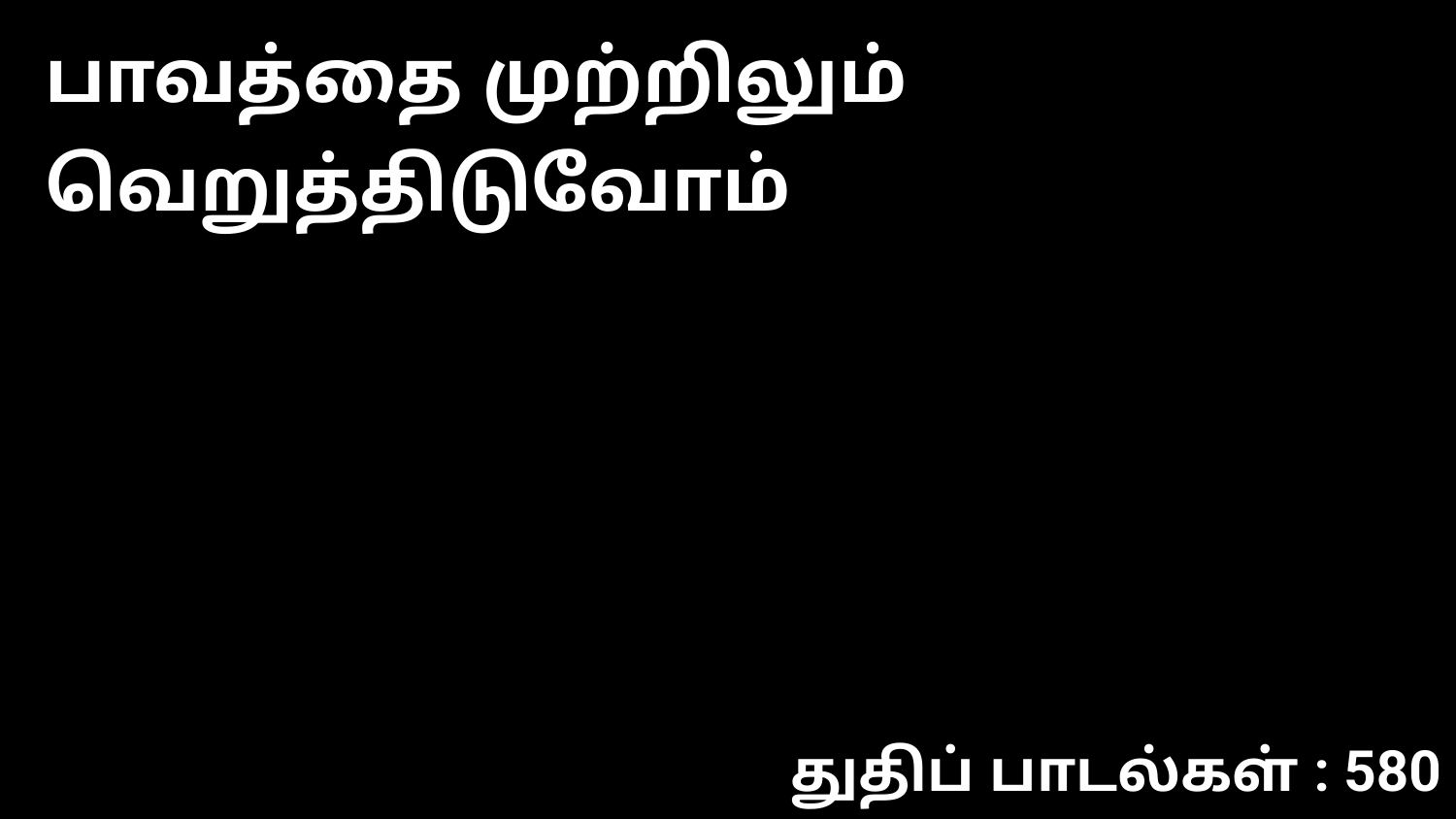

பாவத்தை முற்றிலும் வெறுத்திடுவோம்
துதிப் பாடல்கள் : 580